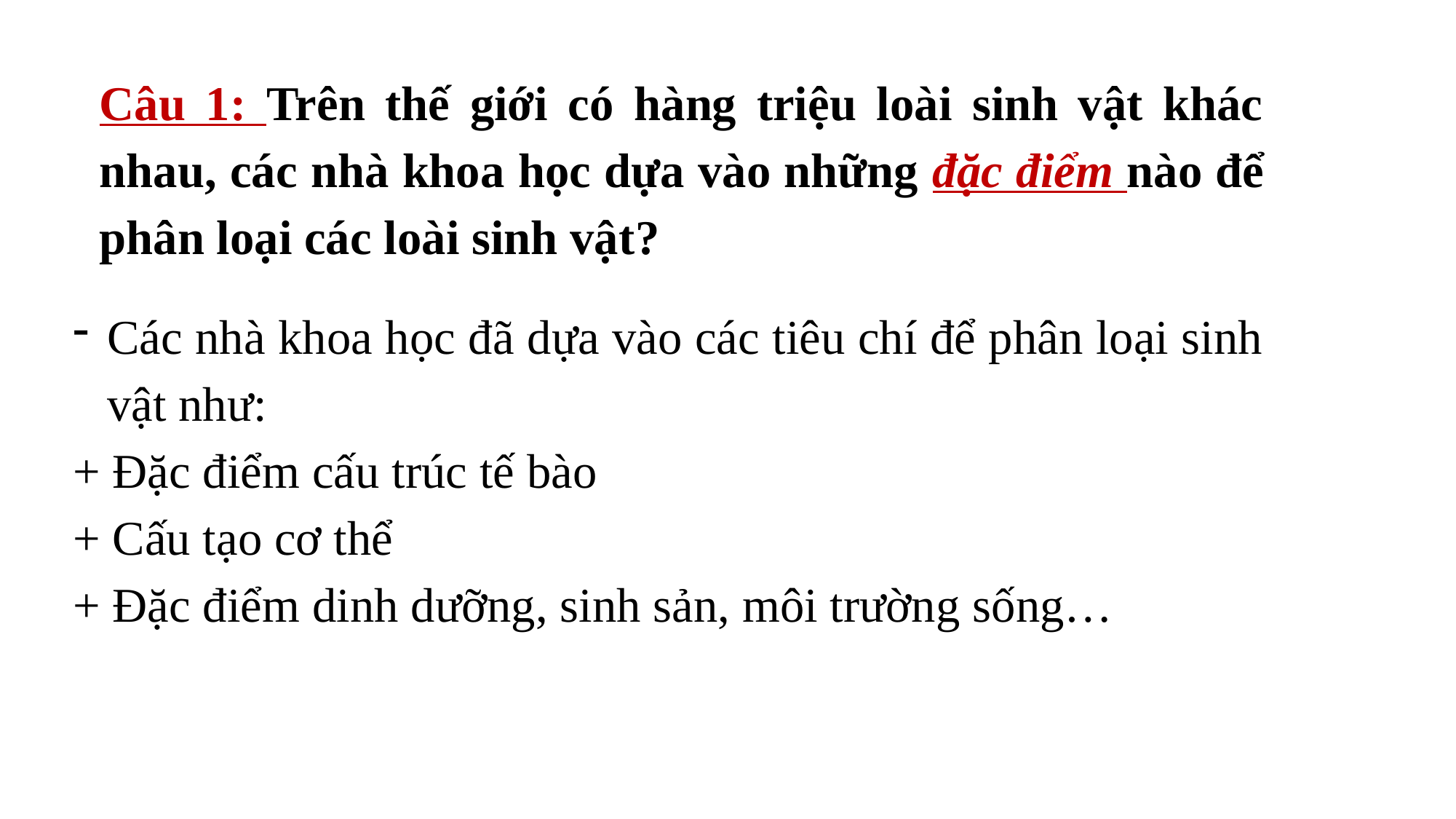

Câu 1: Trên thế giới có hàng triệu loài sinh vật khác nhau, các nhà khoa học dựa vào những đặc điểm nào để phân loại các loài sinh vật?
Các nhà khoa học đã dựa vào các tiêu chí để phân loại sinh vật như:
+ Đặc điểm cấu trúc tế bào
+ Cấu tạo cơ thể
+ Đặc điểm dinh dưỡng, sinh sản, môi trường sống…